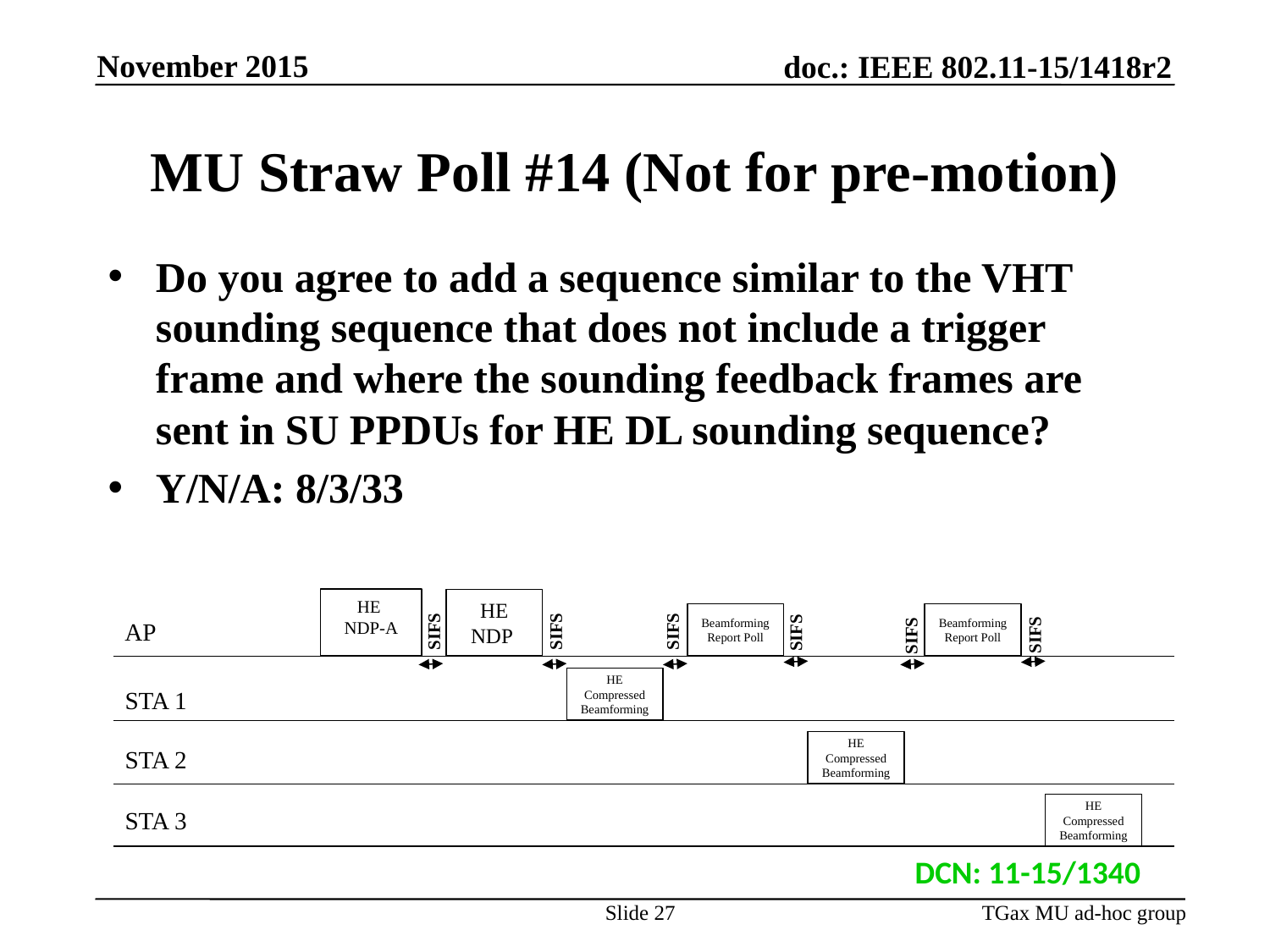

November 2015
# MU Straw Poll #14 (Not for pre-motion)
Do you agree to add a sequence similar to the VHT sounding sequence that does not include a trigger frame and where the sounding feedback frames are sent in SU PPDUs for HE DL sounding sequence?
Y/N/A: 8/3/33

HE
NDP-A
HE NDP
SIFS
SIFS
SIFS
SIFS
Beamforming Report Poll
Beamforming Report Poll
SIFS
SIFS
AP
HE Compressed Beamforming
STA 1
HE Compressed Beamforming
STA 2
HE Compressed Beamforming
STA 3
DCN: 11-15/1340
TGax MU ad-hoc group
Slide 27